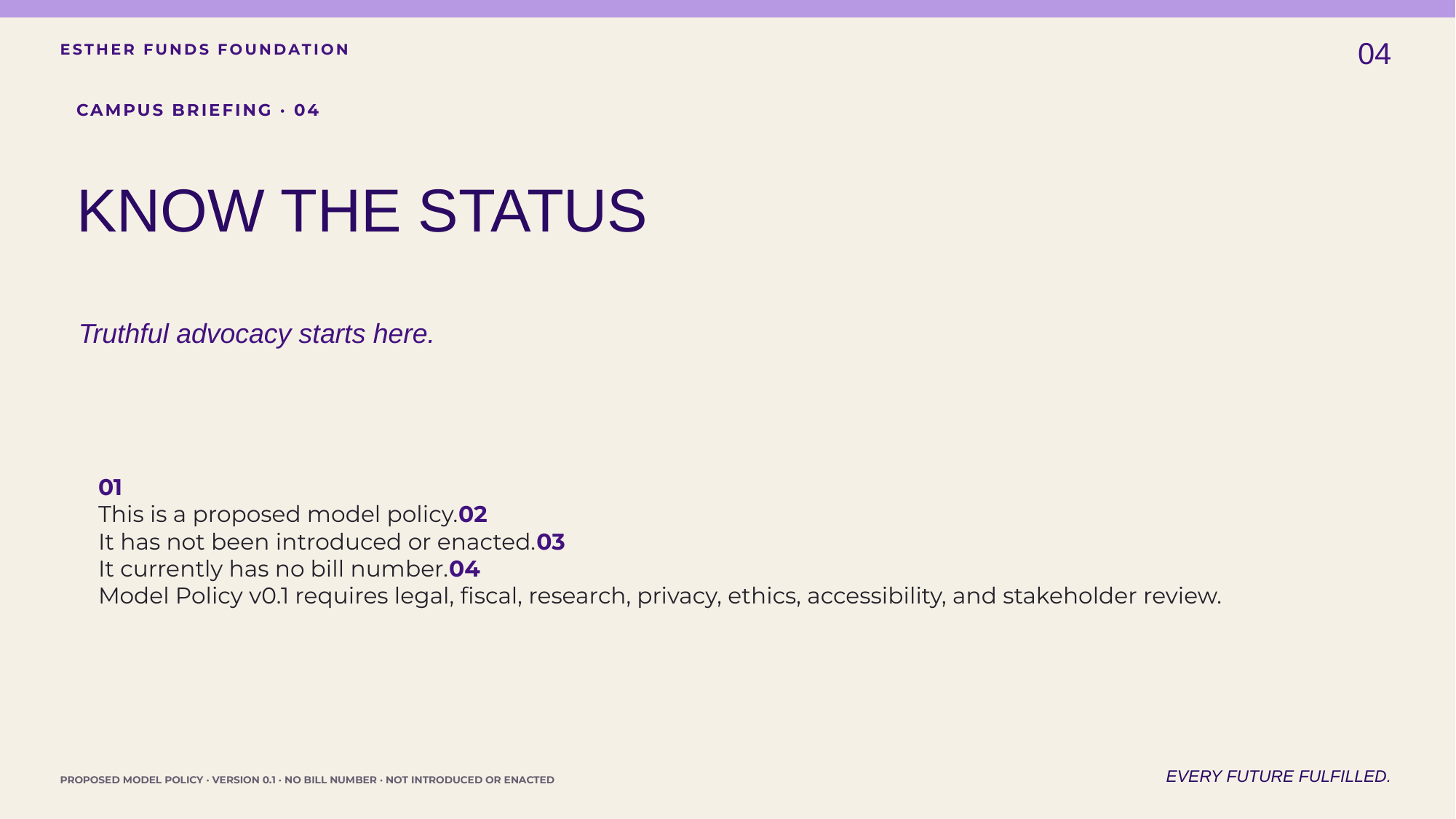

04
ESTHER FUNDS FOUNDATION
CAMPUS BRIEFING · 04
KNOW THE STATUS
Truthful advocacy starts here.
01
This is a proposed model policy.02
It has not been introduced or enacted.03
It currently has no bill number.04
Model Policy v0.1 requires legal, fiscal, research, privacy, ethics, accessibility, and stakeholder review.
EVERY FUTURE FULFILLED.
PROPOSED MODEL POLICY · VERSION 0.1 · NO BILL NUMBER · NOT INTRODUCED OR ENACTED